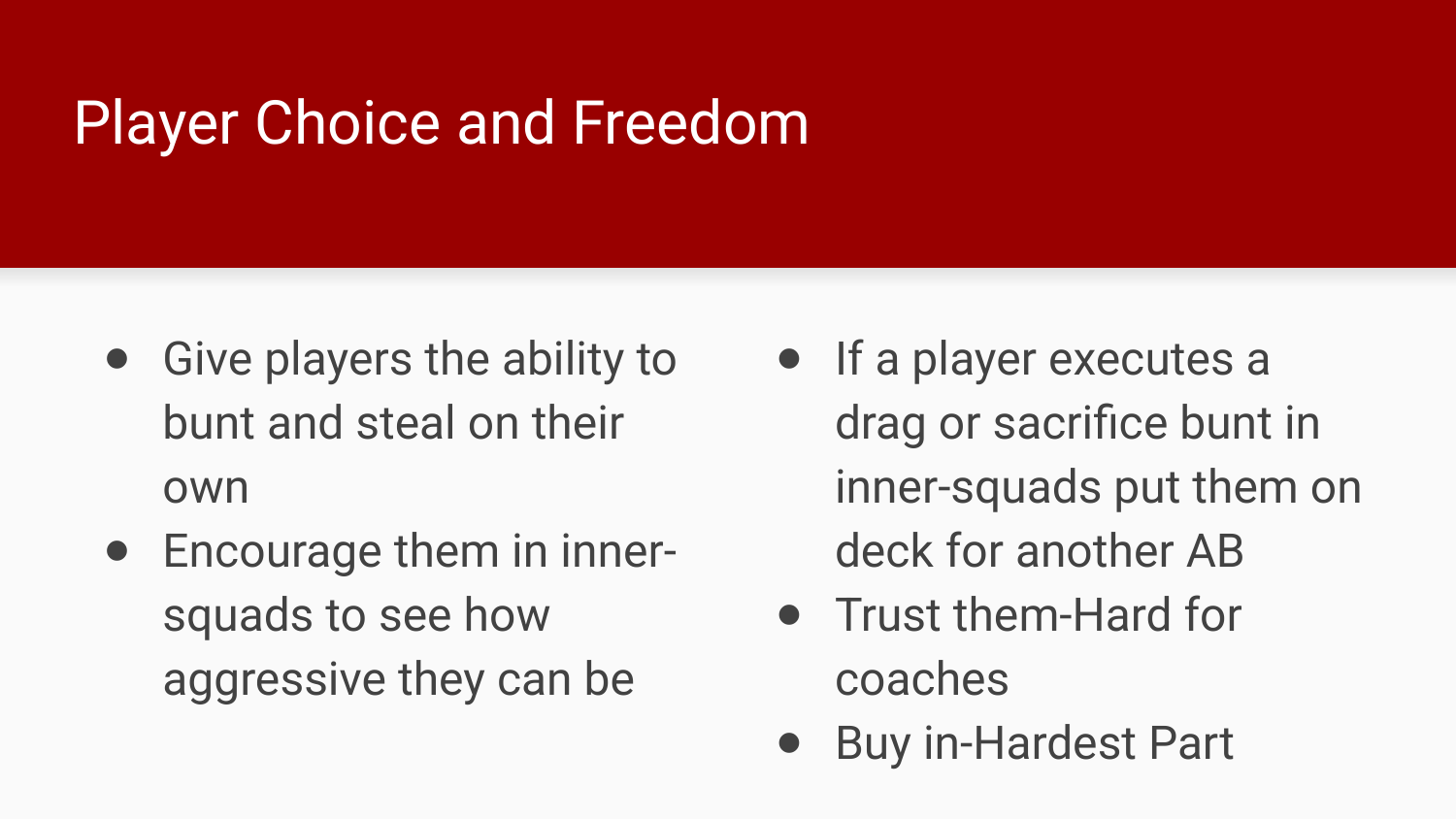

# Player Choice and Freedom
Give players the ability to bunt and steal on their own
Encourage them in inner-squads to see how aggressive they can be

If a player executes a drag or sacrifice bunt in inner-squads put them on deck for another AB
Trust them-Hard for coaches
Buy in-Hardest Part